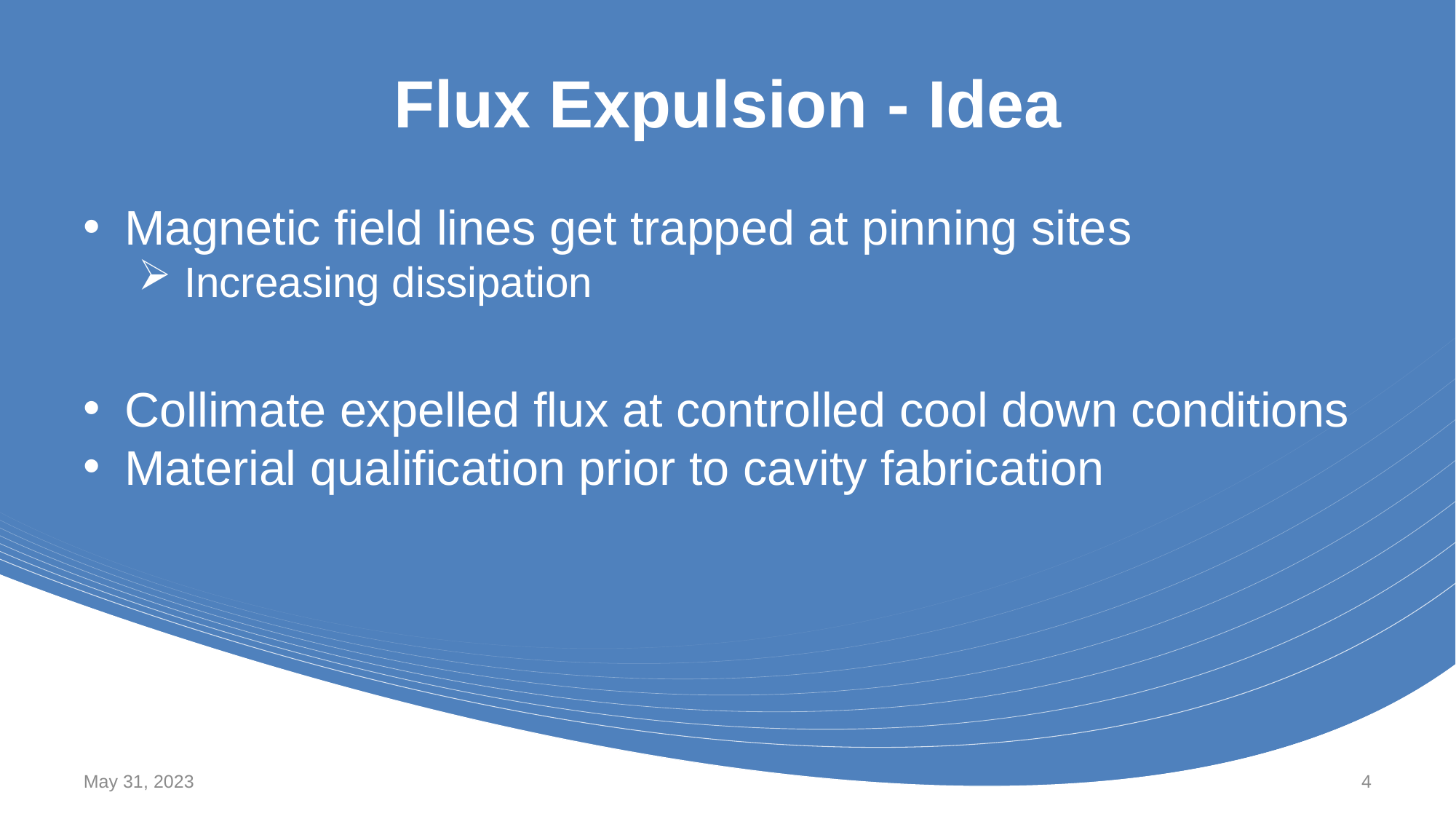

# Flux Expulsion - Idea
Magnetic field lines get trapped at pinning sites
 Increasing dissipation

Collimate expelled flux at controlled cool down conditions
Material qualification prior to cavity fabrication
May 31, 2023
4